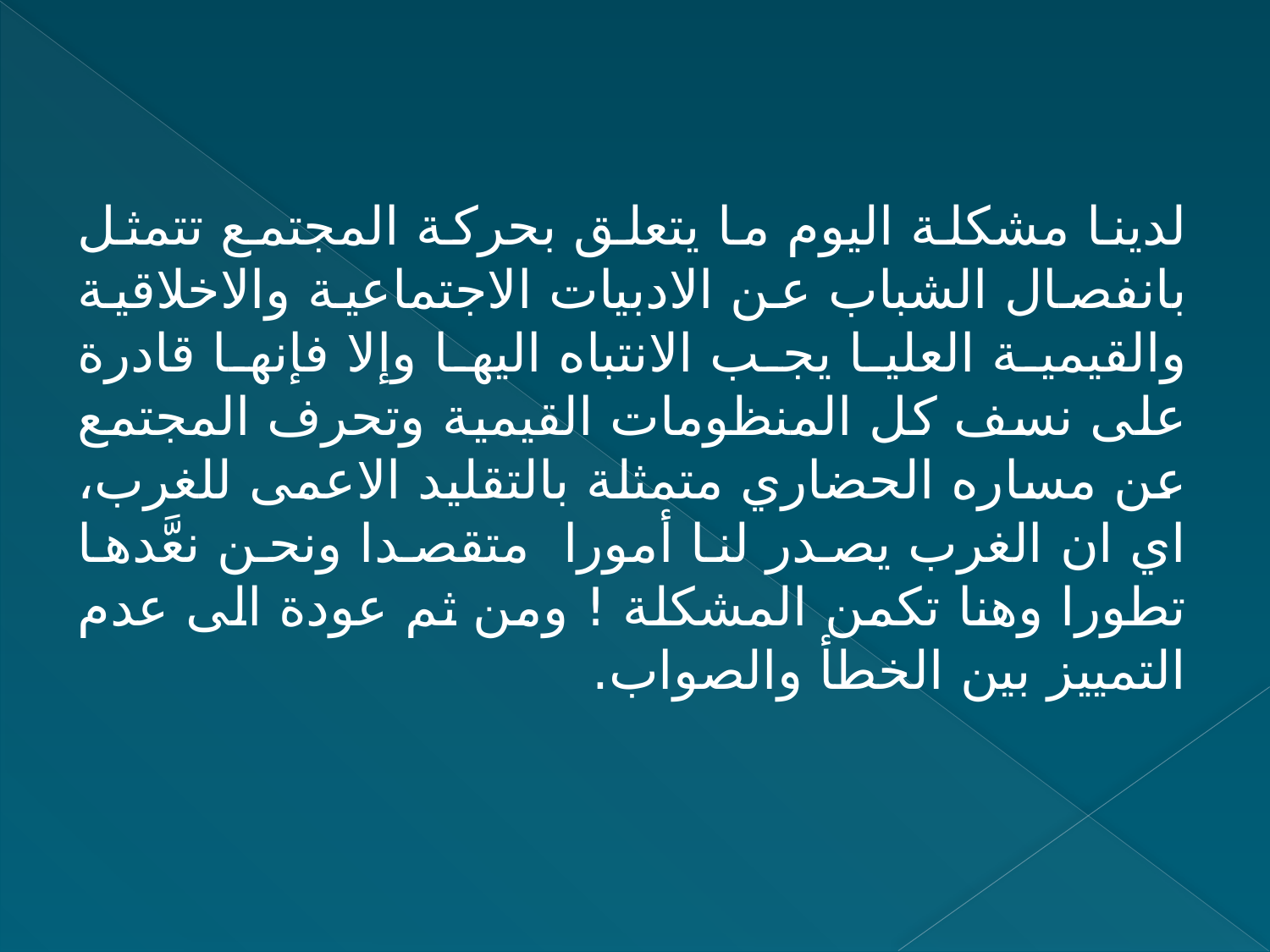

لدينا مشكلة اليوم ما يتعلق بحركة المجتمع تتمثل بانفصال الشباب عن الادبيات الاجتماعية والاخلاقية والقيمية العليا يجب الانتباه اليها وإلا فإنها قادرة على نسف كل المنظومات القيمية وتحرف المجتمع عن مساره الحضاري متمثلة بالتقليد الاعمى للغرب، اي ان الغرب يصدر لنا أمورا  متقصدا ونحن نعَّدها تطورا وهنا تكمن المشكلة ! ومن ثم عودة الى عدم التمييز بين الخطأ والصواب.